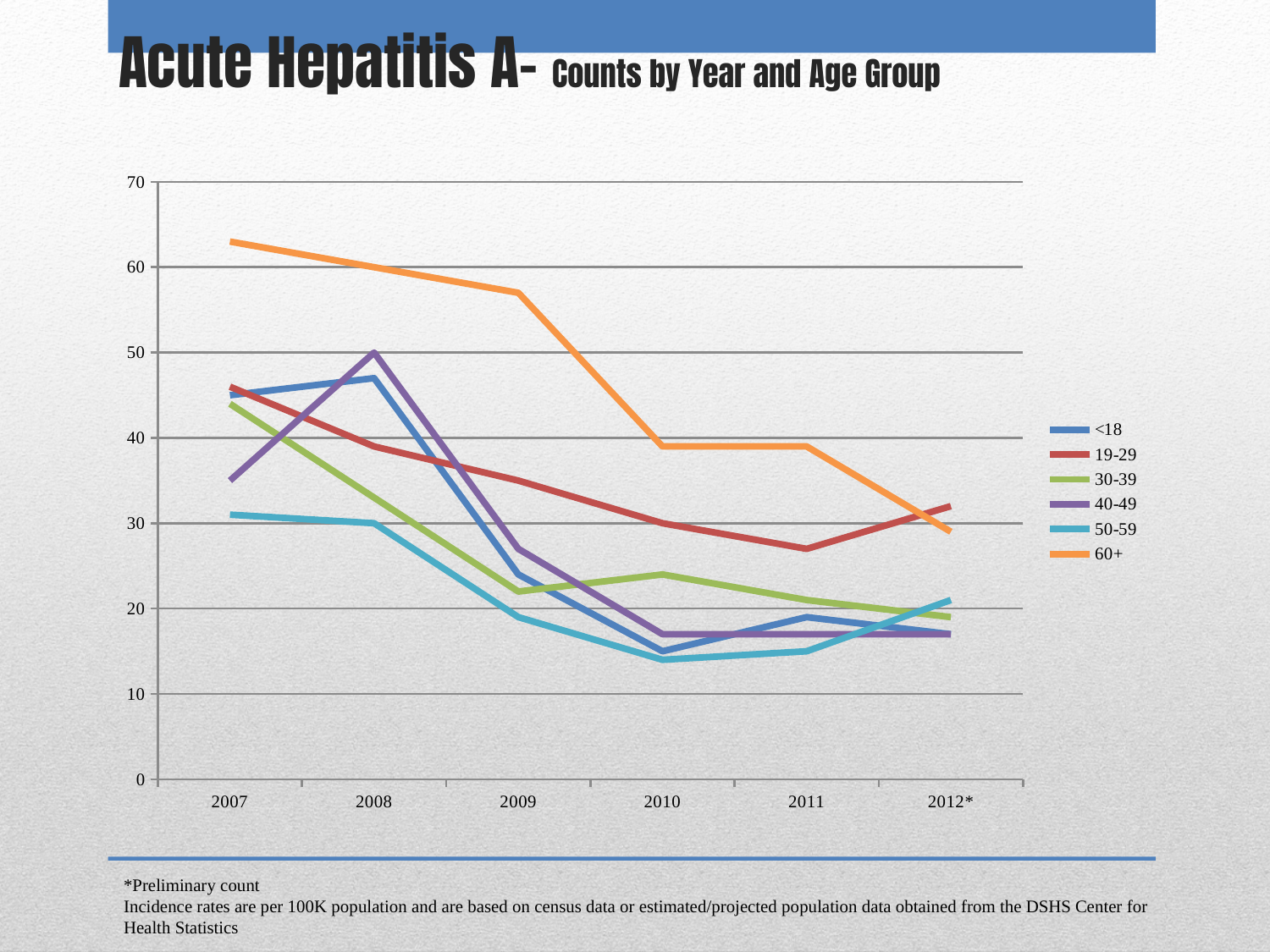

# Acute Hepatitis A- Counts by Year and Age Group

### Chart

| Category | <18 | 19-29 | 30-39 | 40-49 | 50-59 | 60+ |
|---|---|---|---|---|---|---|
| 2007 | 45.0 | 46.0 | 44.0 | 35.0 | 31.0 | 63.0 |
| 2008 | 47.0 | 39.0 | 33.0 | 50.0 | 30.0 | 60.0 |
| 2009 | 24.0 | 35.0 | 22.0 | 27.0 | 19.0 | 57.0 |
| 2010 | 15.0 | 30.0 | 24.0 | 17.0 | 14.0 | 39.0 |
| 2011 | 19.0 | 27.0 | 21.0 | 17.0 | 15.0 | 39.0 |
| 2012* | 17.0 | 32.0 | 19.0 | 17.0 | 21.0 | 29.0 |
*Preliminary count
Incidence rates are per 100K population and are based on census data or estimated/projected population data obtained from the DSHS Center for
Health Statistics